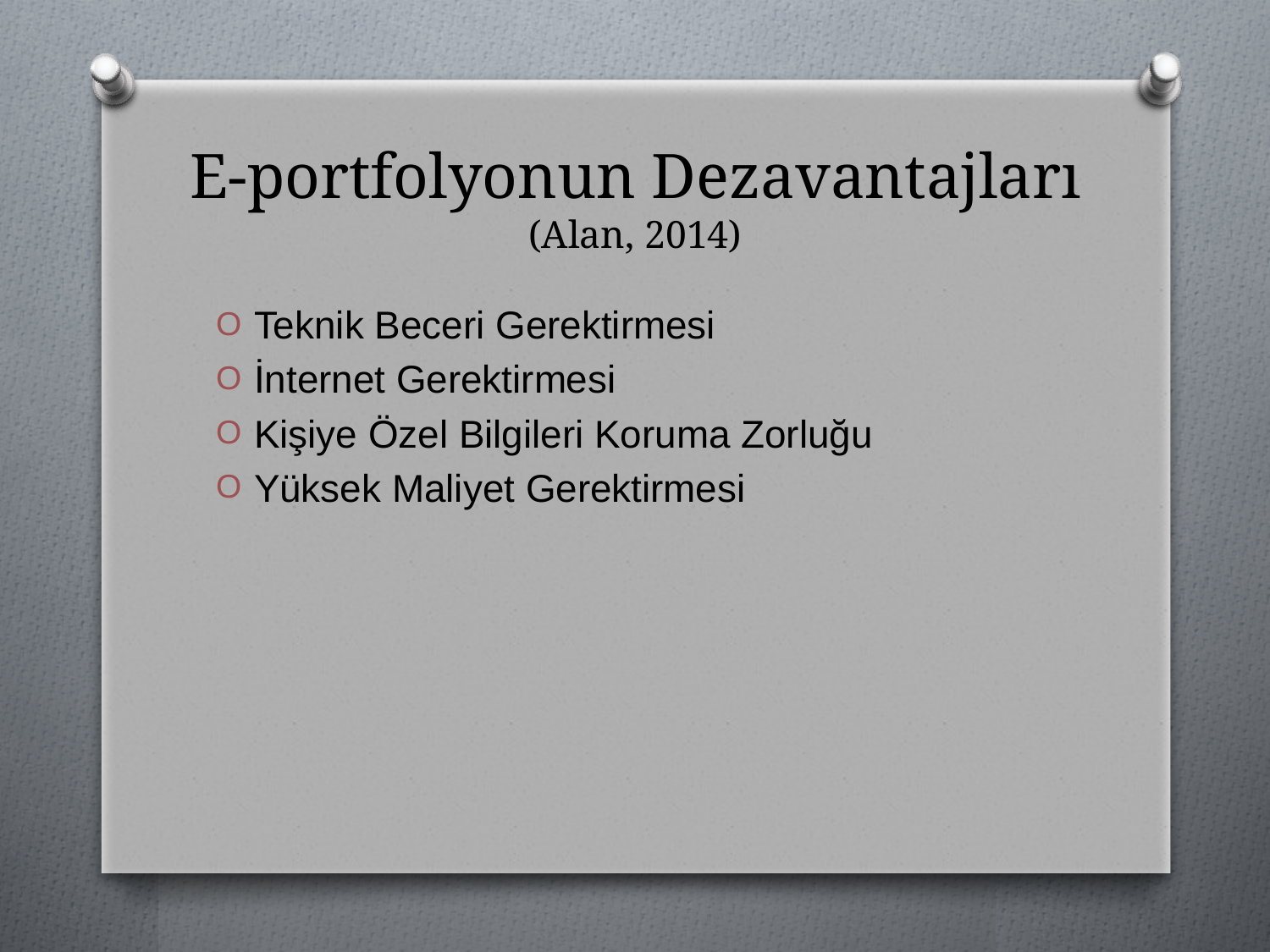

# E-portfolyonun Dezavantajları (Alan, 2014)
Teknik Beceri Gerektirmesi
İnternet Gerektirmesi
Kişiye Özel Bilgileri Koruma Zorluğu
Yüksek Maliyet Gerektirmesi